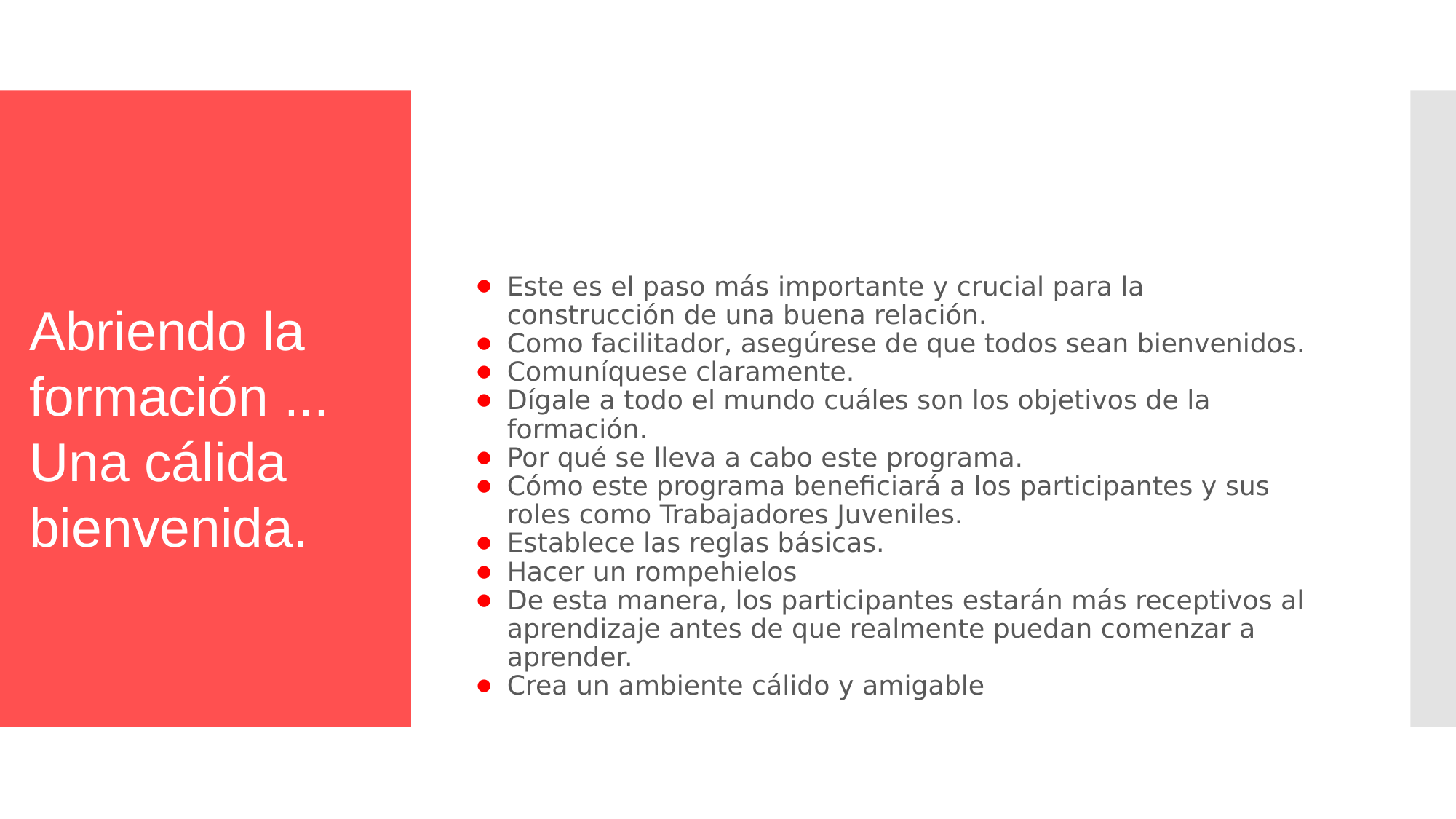

# Este es el paso más importante y crucial para la construcción de una buena relación.
Como facilitador, asegúrese de que todos sean bienvenidos.
Comuníquese claramente.
Dígale a todo el mundo cuáles son los objetivos de la formación.
Por qué se lleva a cabo este programa.
Cómo este programa beneficiará a los participantes y sus roles como Trabajadores Juveniles.
Establece las reglas básicas.
Hacer un rompehielos
De esta manera, los participantes estarán más receptivos al aprendizaje antes de que realmente puedan comenzar a aprender.
Crea un ambiente cálido y amigable

Abriendo la formación ...
Una cálida bienvenida.